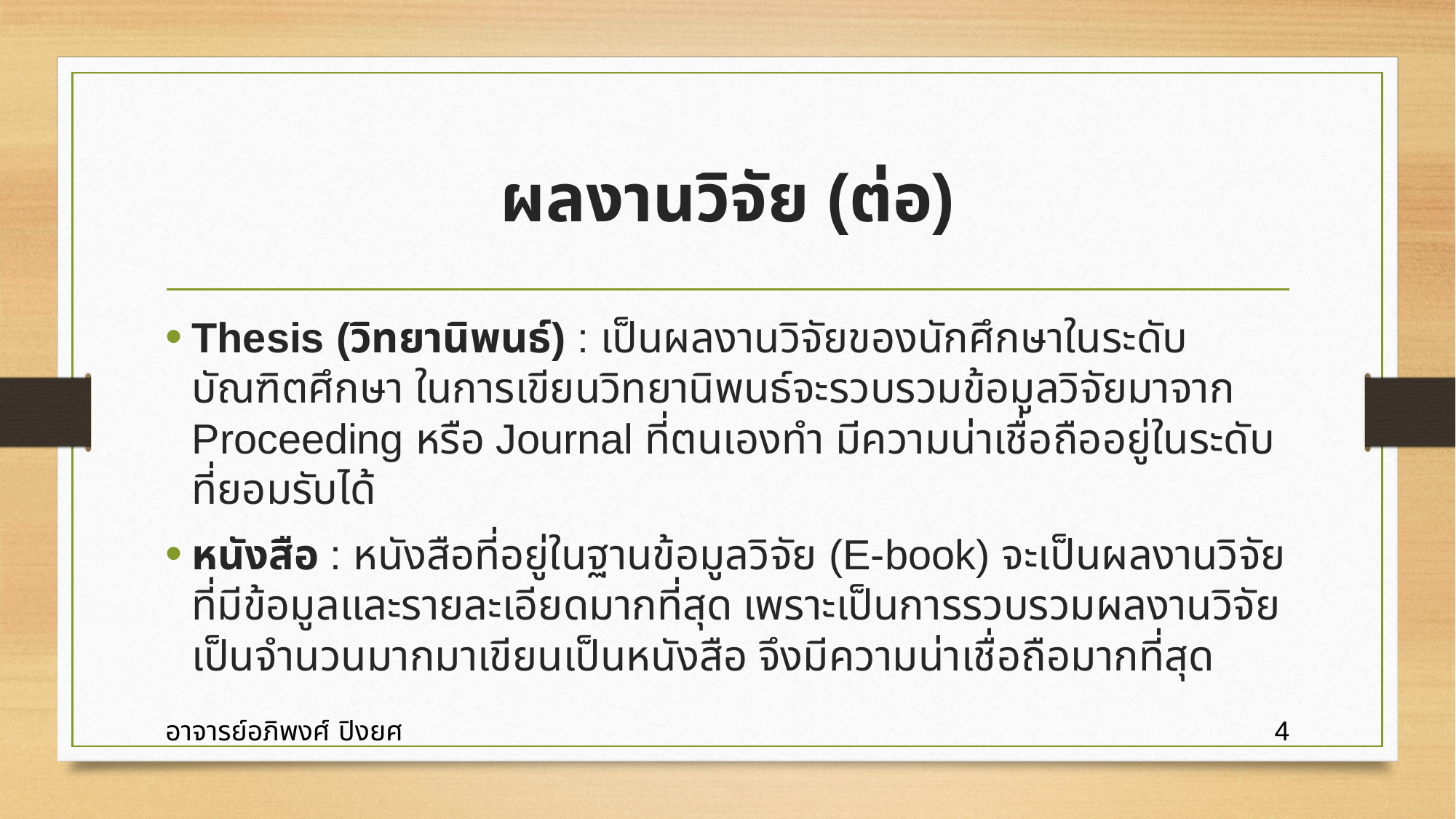

# ผลงานวิจัย (ต่อ)
Thesis (วิทยานิพนธ์) : เป็นผลงานวิจัยของนักศึกษาในระดับบัณฑิตศึกษา ในการเขียนวิทยานิพนธ์จะรวบรวมข้อมูลวิจัยมาจาก Proceeding หรือ Journal ที่ตนเองทำ มีความน่าเชื่อถืออยู่ในระดับที่ยอมรับได้
หนังสือ : หนังสือที่อยู่ในฐานข้อมูลวิจัย (E-book) จะเป็นผลงานวิจัยที่มีข้อมูลและรายละเอียดมากที่สุด เพราะเป็นการรวบรวมผลงานวิจัยเป็นจำนวนมากมาเขียนเป็นหนังสือ จึงมีความน่าเชื่อถือมากที่สุด
อาจารย์อภิพงศ์ ปิงยศ
4